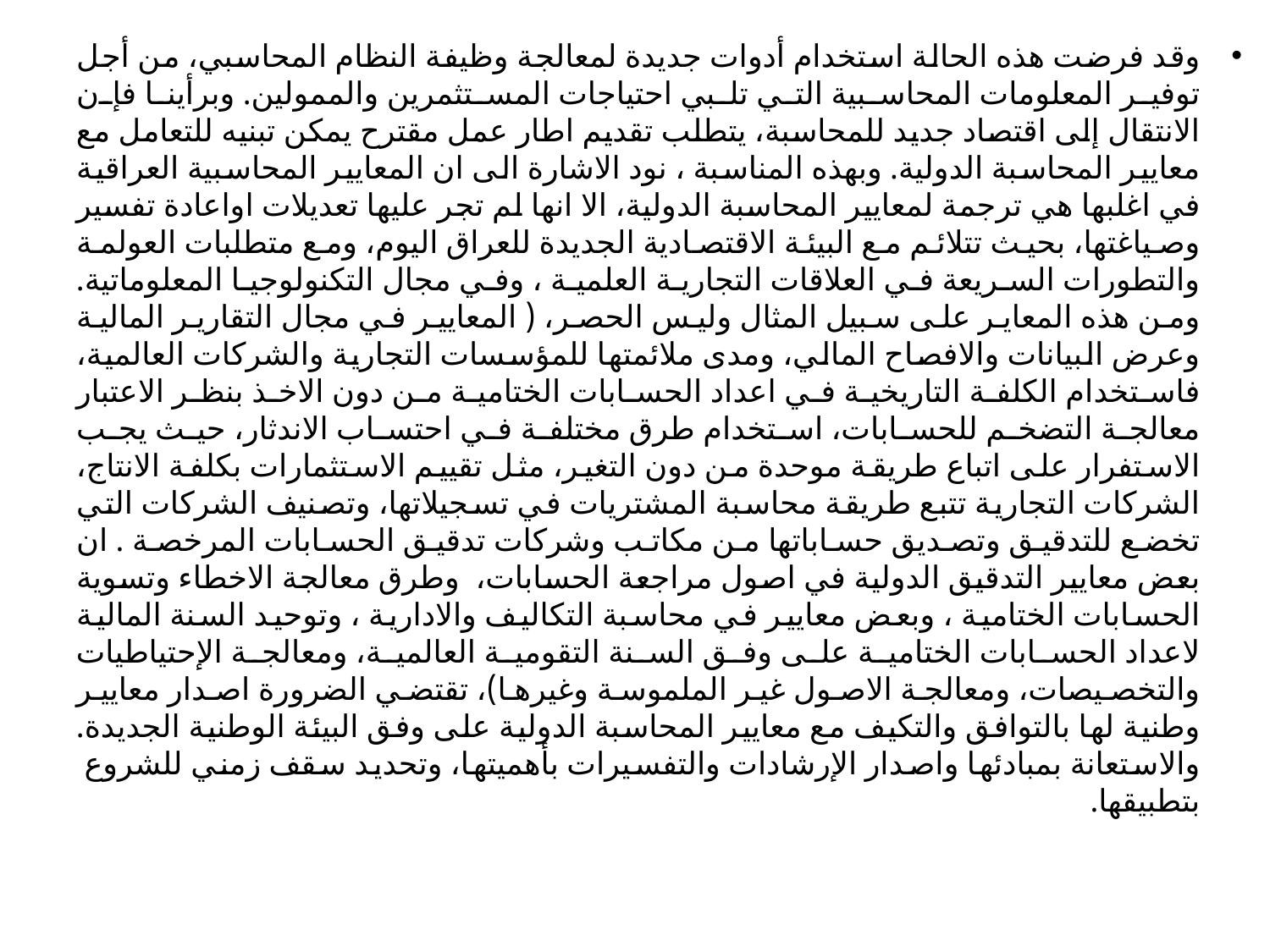

#
وقد فرضت هذه الحالة استخدام أدوات جديدة لمعالجة وظيفة النظام المحاسبي، من أجل توفير المعلومات المحاسبية التي تلبي احتياجات المستثمرين والممولين. وبرأينا فإن الانتقال إلى اقتصاد جديد للمحاسبة، يتطلب تقديم اطار عمل مقترح يمكن تبنيه للتعامل مع معايير المحاسبة الدولية. وبهذه المناسبة ، نود الاشارة الى ان المعايير المحاسبية العراقية في اغلبها هي ترجمة لمعايير المحاسبة الدولية، الا انها لم تجر عليها تعديلات اواعادة تفسير وصياغتها، بحيث تتلائم مع البيئة الاقتصادية الجديدة للعراق اليوم، ومع متطلبات العولمة والتطورات السريعة في العلاقات التجارية العلمية ، وفي مجال التكنولوجيا المعلوماتية. ومن هذه المعاير على سبيل المثال وليس الحصر، ( المعايير في مجال التقارير المالية وعرض البيانات والافصاح المالي، ومدى ملائمتها للمؤسسات التجارية والشركات العالمية، فاستخدام الكلفة التاريخية في اعداد الحسابات الختامية من دون الاخذ بنظر الاعتبار معالجة التضخم للحسابات، استخدام طرق مختلفة في احتساب الاندثار، حيث يجب الاستفرار على اتباع طريقة موحدة من دون التغير، مثل تقييم الاستثمارات بكلفة الانتاج، الشركات التجارية تتبع طريقة محاسبة المشتريات في تسجيلاتها، وتصنيف الشركات التي تخضع للتدقيق وتصديق حساباتها من مكاتب وشركات تدقيق الحسابات المرخصة . ان بعض معايير التدقيق الدولية في اصول مراجعة الحسابات،  وطرق معالجة الاخطاء وتسوية الحسابات الختامية ، وبعض معايير في محاسبة التكاليف والادارية ، وتوحيد السنة المالية لاعداد الحسابات الختامية على وفق السنة التقومية العالمية، ومعالجة الإحتياطيات والتخصيصات، ومعالجة الاصول غير الملموسة وغيرها)، تقتضي الضرورة اصدار معايير وطنية لها بالتوافق والتكيف مع معايير المحاسبة الدولية على وفق البيئة الوطنية الجديدة. والاستعانة بمبادئها واصدار الإرشادات والتفسيرات بأهميتها، وتحديد سقف زمني للشروع  بتطبيقها.